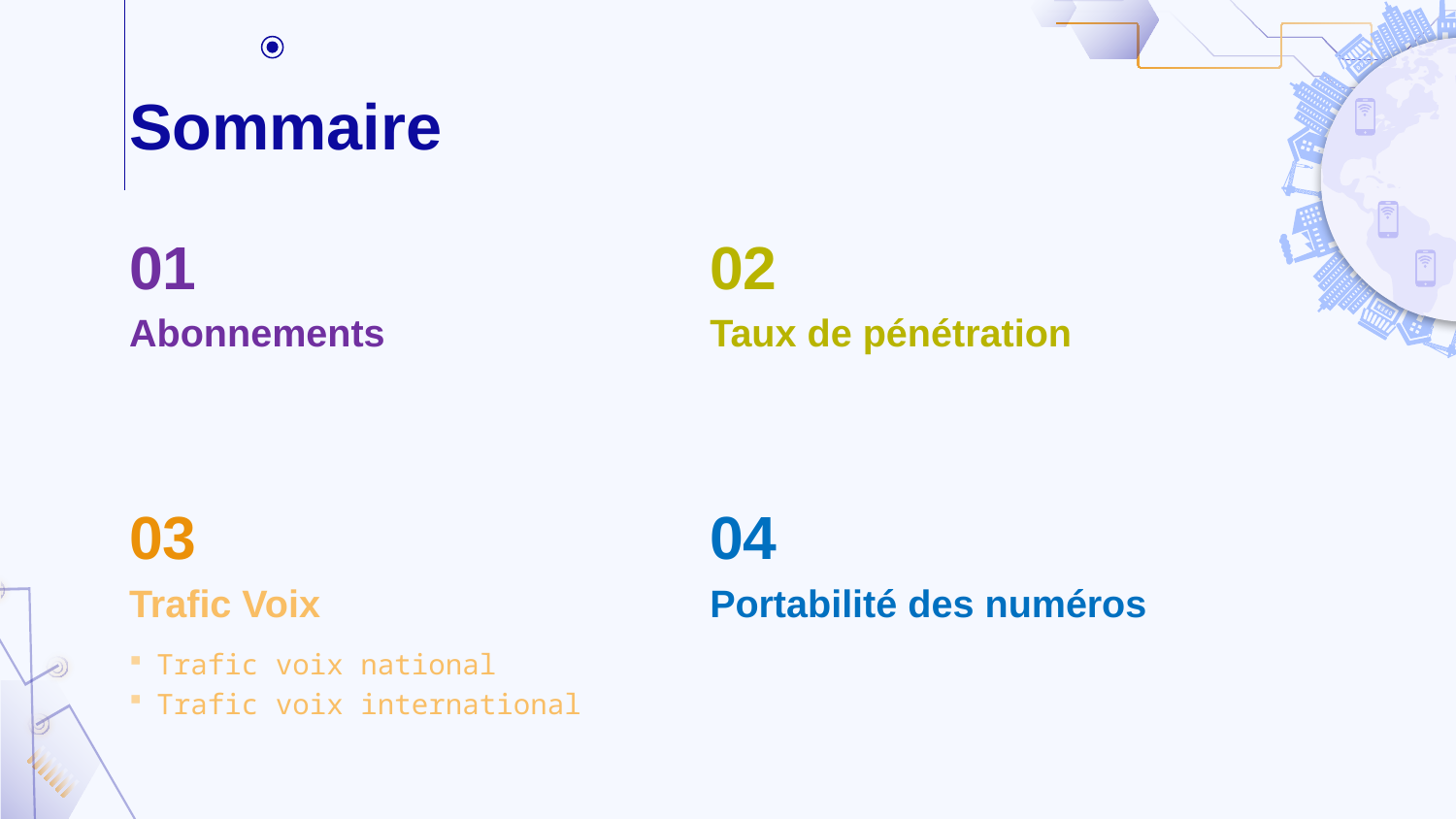

# Sommaire
01
02
Abonnements
Taux de pénétration
03
04
Trafic Voix
Portabilité des numéros
Trafic voix national
Trafic voix international